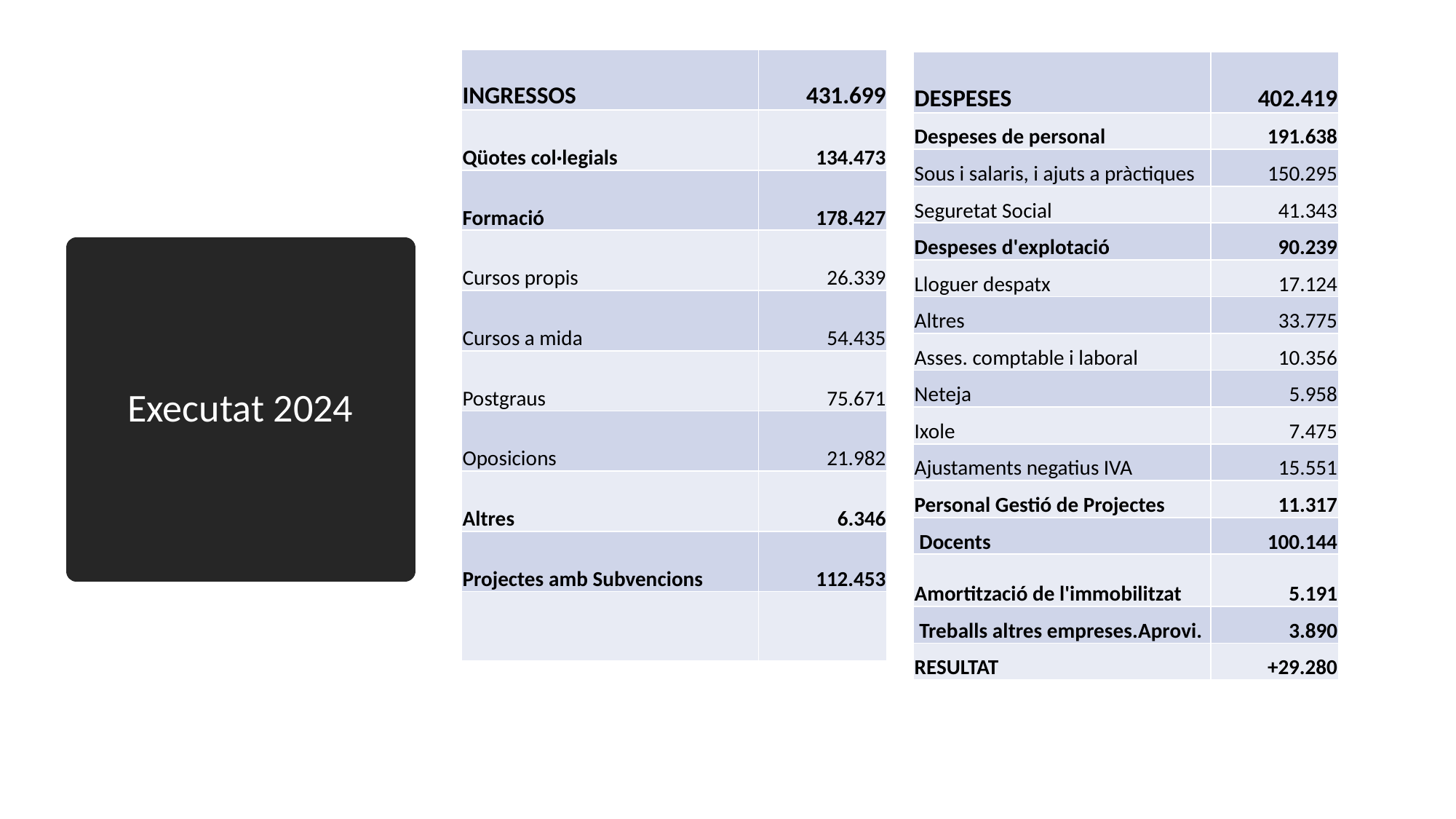

| INGRESSOS | 431.699 |
| --- | --- |
| Qüotes col·legials | 134.473 |
| Formació | 178.427 |
| Cursos propis | 26.339 |
| Cursos a mida | 54.435 |
| Postgraus | 75.671 |
| Oposicions | 21.982 |
| Altres | 6.346 |
| Projectes amb Subvencions | 112.453 |
|  |  |
| DESPESES | 402.419 |
| --- | --- |
| Despeses de personal | 191.638 |
| Sous i salaris, i ajuts a pràctiques | 150.295 |
| Seguretat Social | 41.343 |
| Despeses d'explotació | 90.239 |
| Lloguer despatx | 17.124 |
| Altres | 33.775 |
| Asses. comptable i laboral | 10.356 |
| Neteja | 5.958 |
| Ixole | 7.475 |
| Ajustaments negatius IVA | 15.551 |
| Personal Gestió de Projectes | 11.317 |
| Docents | 100.144 |
| Amortització de l'immobilitzat | 5.191 |
| Treballs altres empreses.Aprovi. | 3.890 |
| RESULTAT | +29.280 |
# Executat 2024